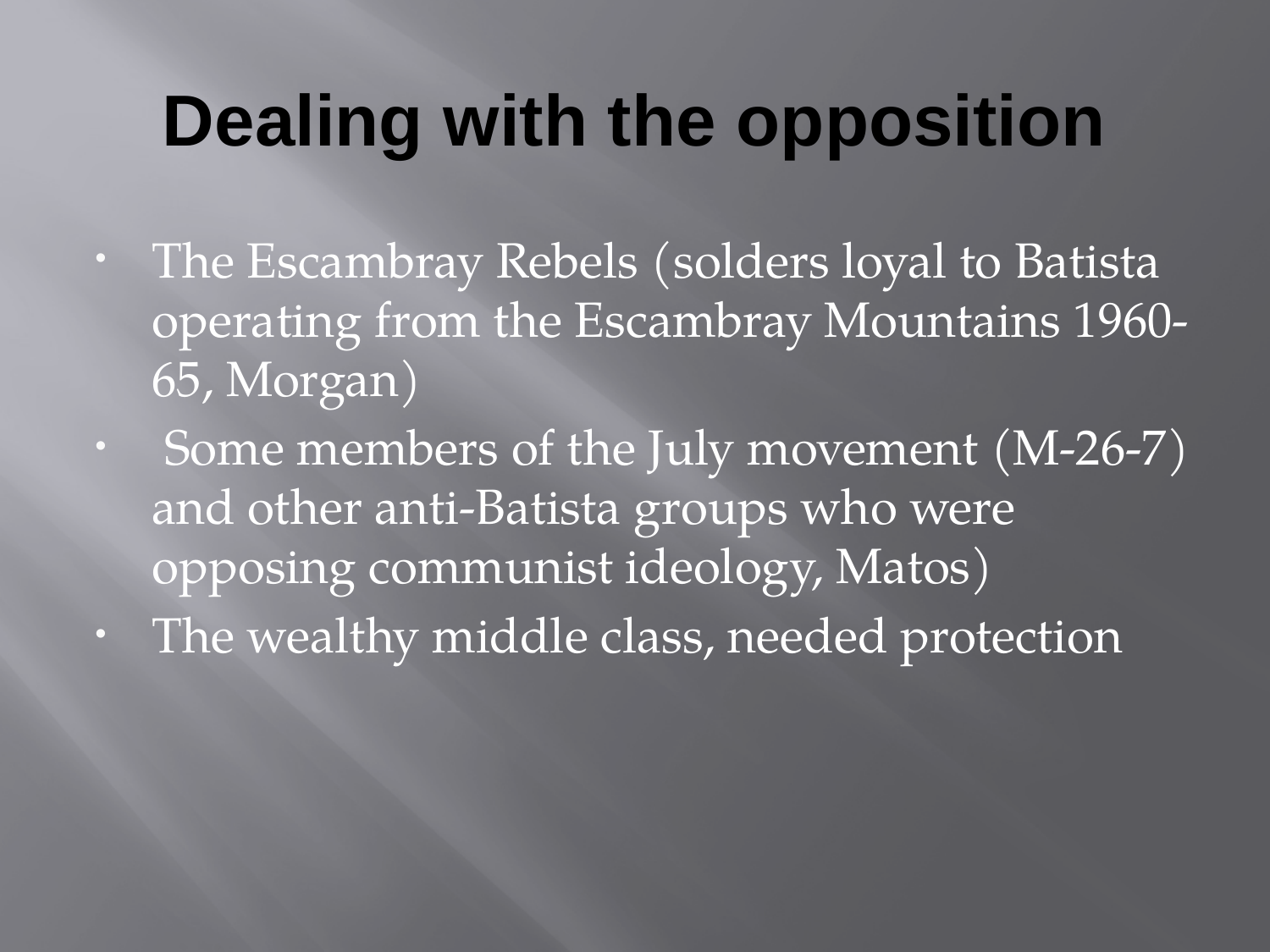

# Dealing with the opposition
The Escambray Rebels (solders loyal to Batista operating from the Escambray Mountains 1960-65, Morgan)
 Some members of the July movement (M-26-7) and other anti-Batista groups who were opposing communist ideology, Matos)
The wealthy middle class, needed protection